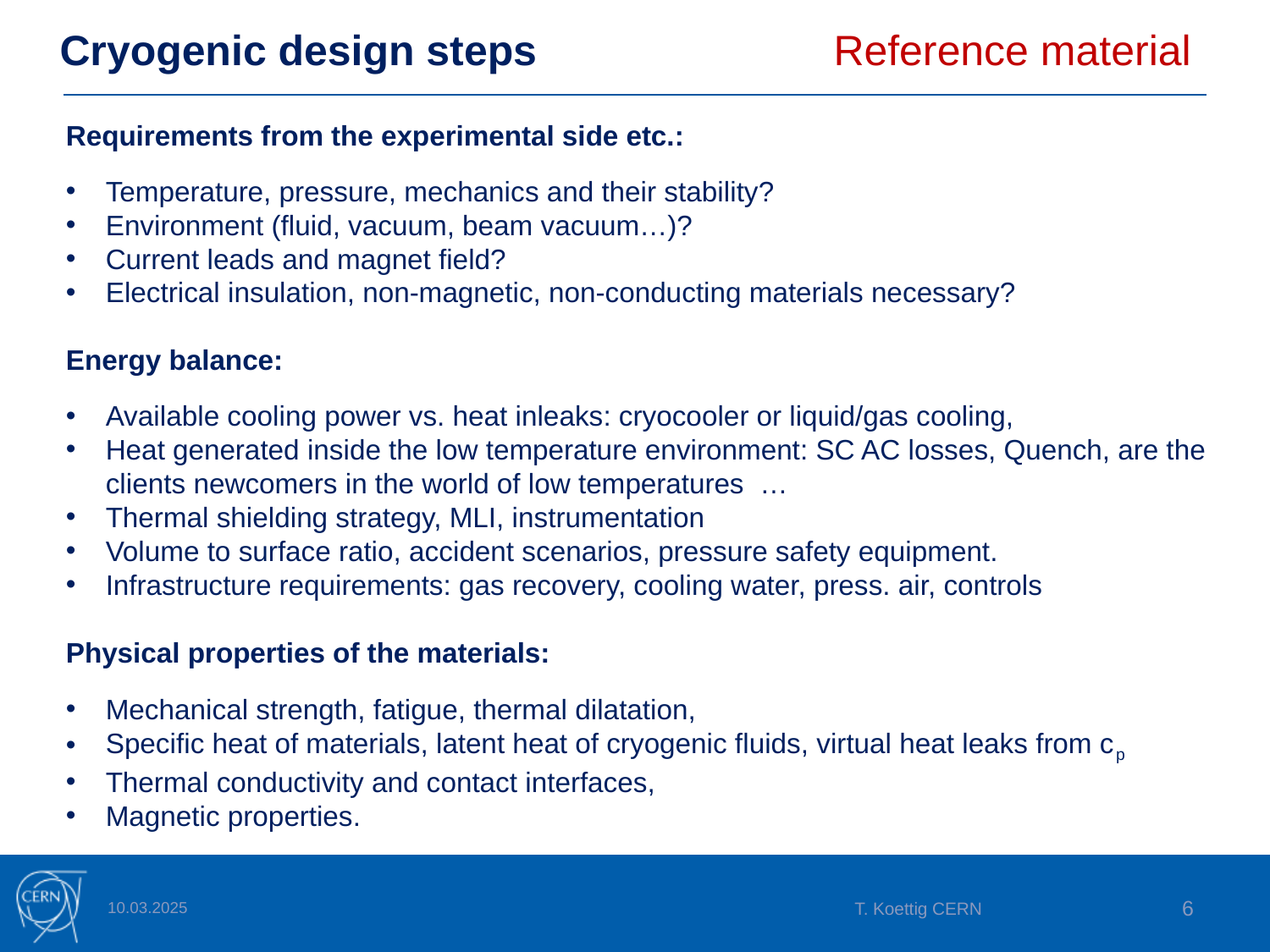

# Cryogenic design steps			 Reference material
Requirements from the experimental side etc.:

Temperature, pressure, mechanics and their stability?
Environment (fluid, vacuum, beam vacuum…)?
Current leads and magnet field?
Electrical insulation, non-magnetic, non-conducting materials necessary?

Energy balance:

Available cooling power vs. heat inleaks: cryocooler or liquid/gas cooling,
Heat generated inside the low temperature environment: SC AC losses, Quench, are the clients newcomers in the world of low temperatures  …
Thermal shielding strategy, MLI, instrumentation
Volume to surface ratio, accident scenarios, pressure safety equipment.
Infrastructure requirements: gas recovery, cooling water, press. air, controls

Physical properties of the materials:

Mechanical strength, fatigue, thermal dilatation,
Specific heat of materials, latent heat of cryogenic fluids, virtual heat leaks from cp
Thermal conductivity and contact interfaces,
Magnetic properties.

10.03.2025
T. Koettig CERN
6